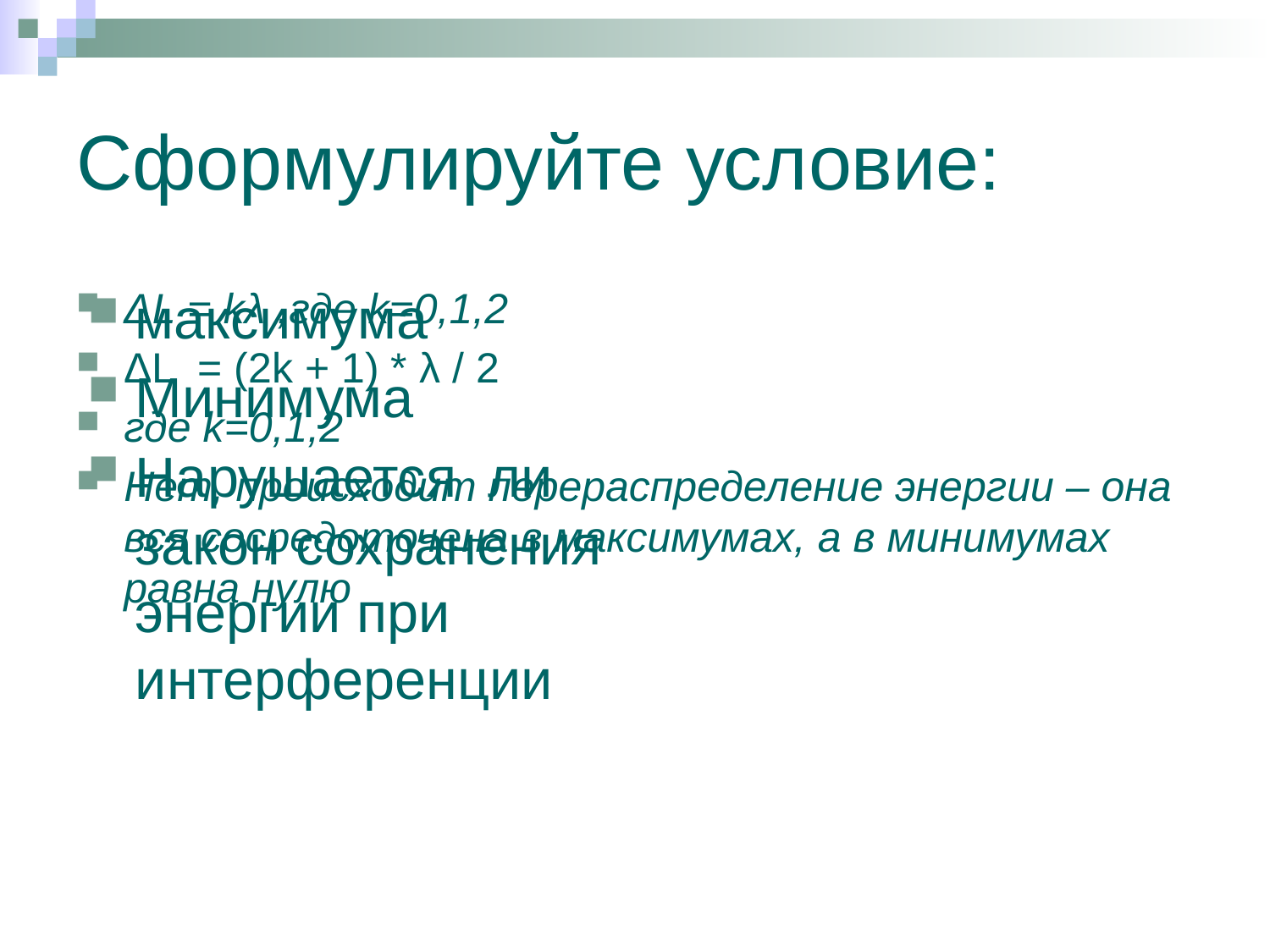

# Сформулируйте условие:
ΔL = kλ ,где k=0,1,2
ΔL  = (2k + 1) * λ / 2
где k=0,1,2
Нет, происходит перераспределение энергии – она вся сосредоточена в максимумах, а в минимумах равна нулю
максимума
Минимума
Нарушается  ли закон сохранения энергии при интерференции